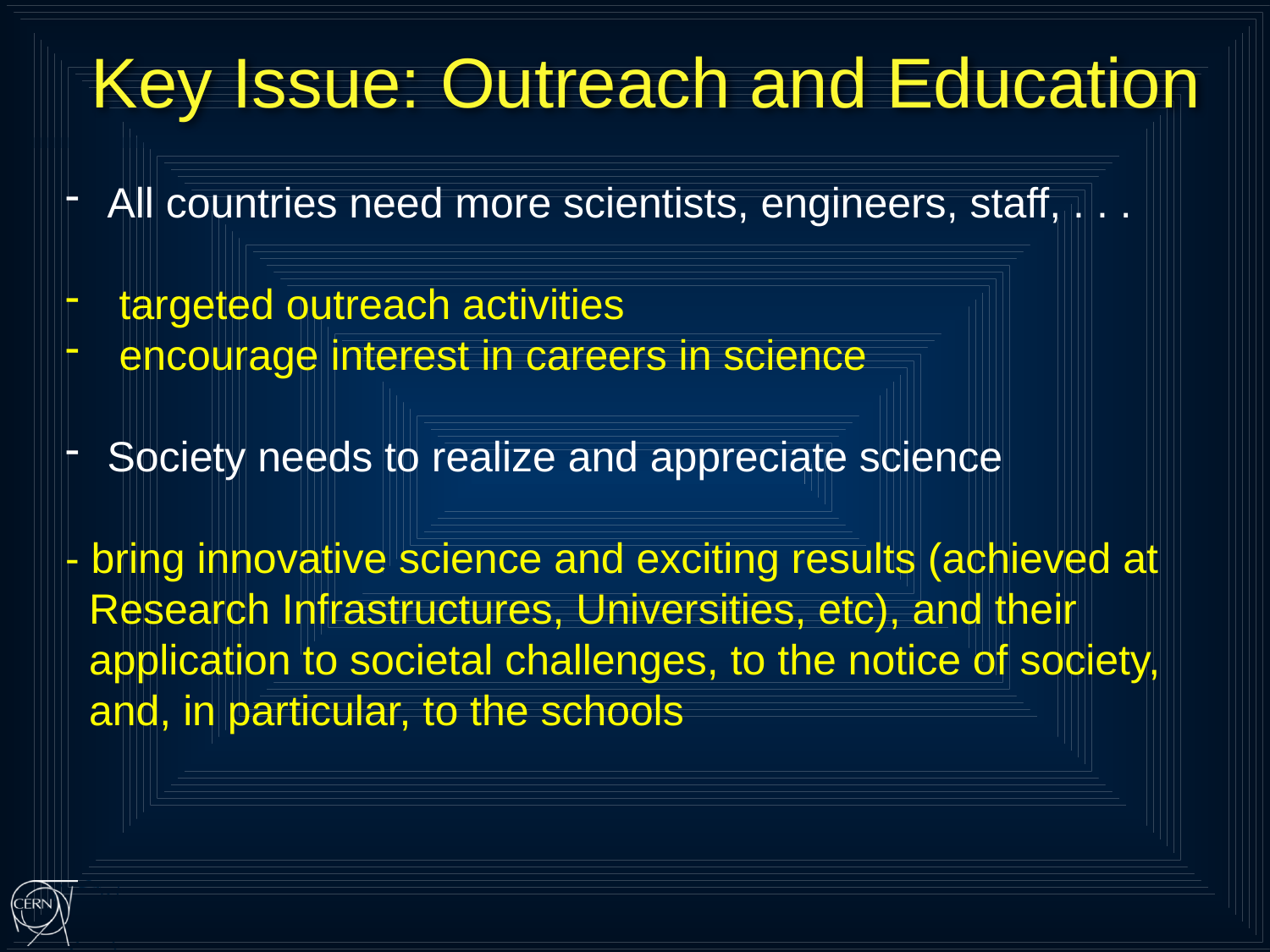

Key Issue: Outreach and Education
 All countries need more scientists, engineers, staff, . . .

  targeted outreach activities
  encourage interest in careers in science

 Society needs to realize and appreciate science

- bring innovative science and exciting results (achieved at
  Research Infrastructures, Universities, etc), and their
  application to societal challenges, to the notice of society,
  and, in particular, to the schools